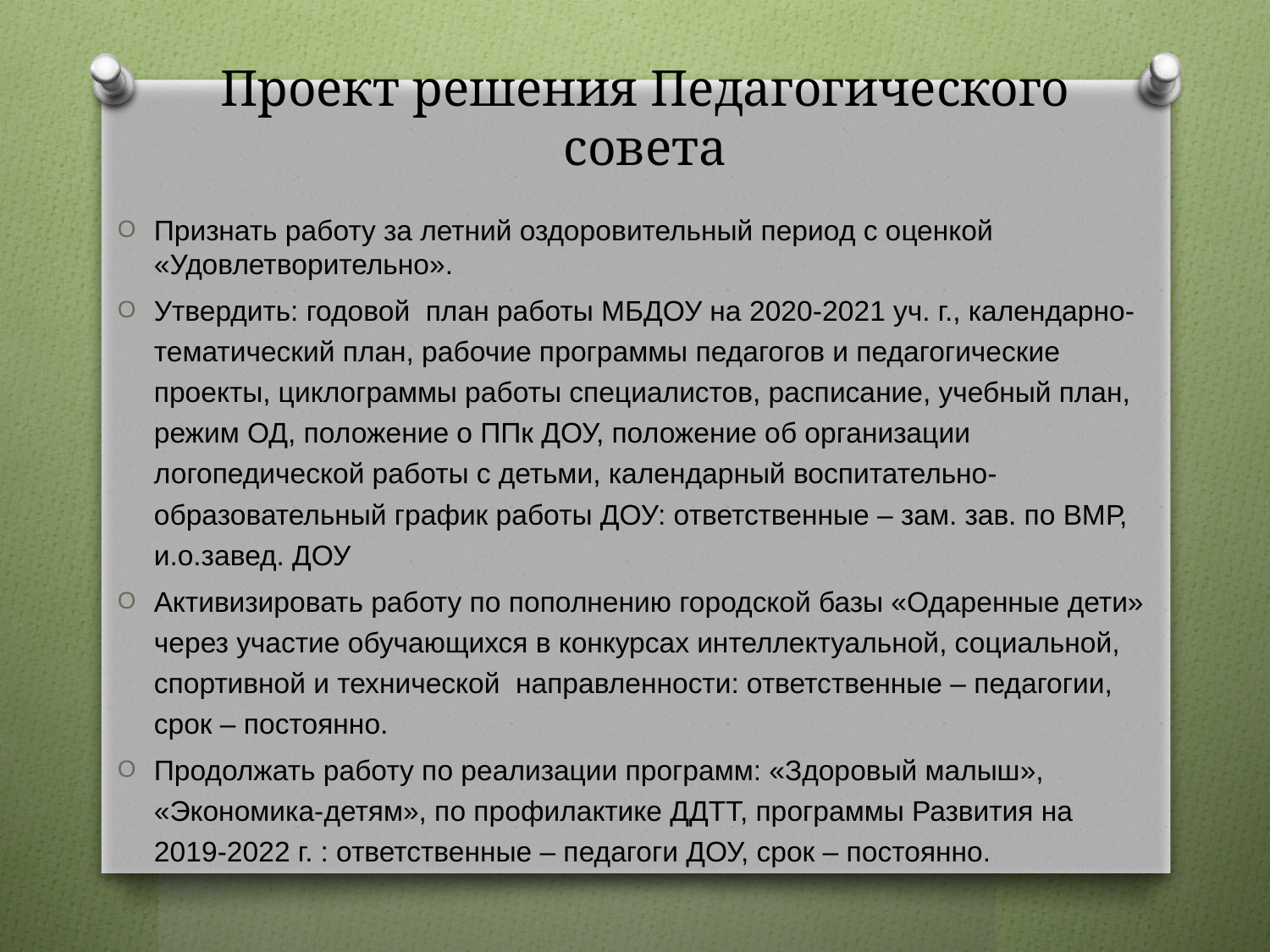

# Проект решения Педагогического совета

Признать работу за летний оздоровительный период с оценкой «Удовлетворительно».
Утвердить: годовой  план работы МБДОУ на 2020-2021 уч. г., календарно-тематический план, рабочие программы педагогов и педагогические проекты, циклограммы работы специалистов, расписание, учебный план, режим ОД, положение о ППк ДОУ, положение об организации логопедической работы с детьми, календарный воспитательно-образовательный график работы ДОУ: ответственные – зам. зав. по ВМР, и.о.завед. ДОУ
Активизировать работу по пополнению городской базы «Одаренные дети» через участие обучающихся в конкурсах интеллектуальной, социальной, спортивной и технической  направленности: ответственные – педагогии, срок – постоянно.
Продолжать работу по реализации программ: «Здоровый малыш», «Экономика-детям», по профилактике ДДТТ, программы Развития на 2019-2022 г. : ответственные – педагоги ДОУ, срок – постоянно.